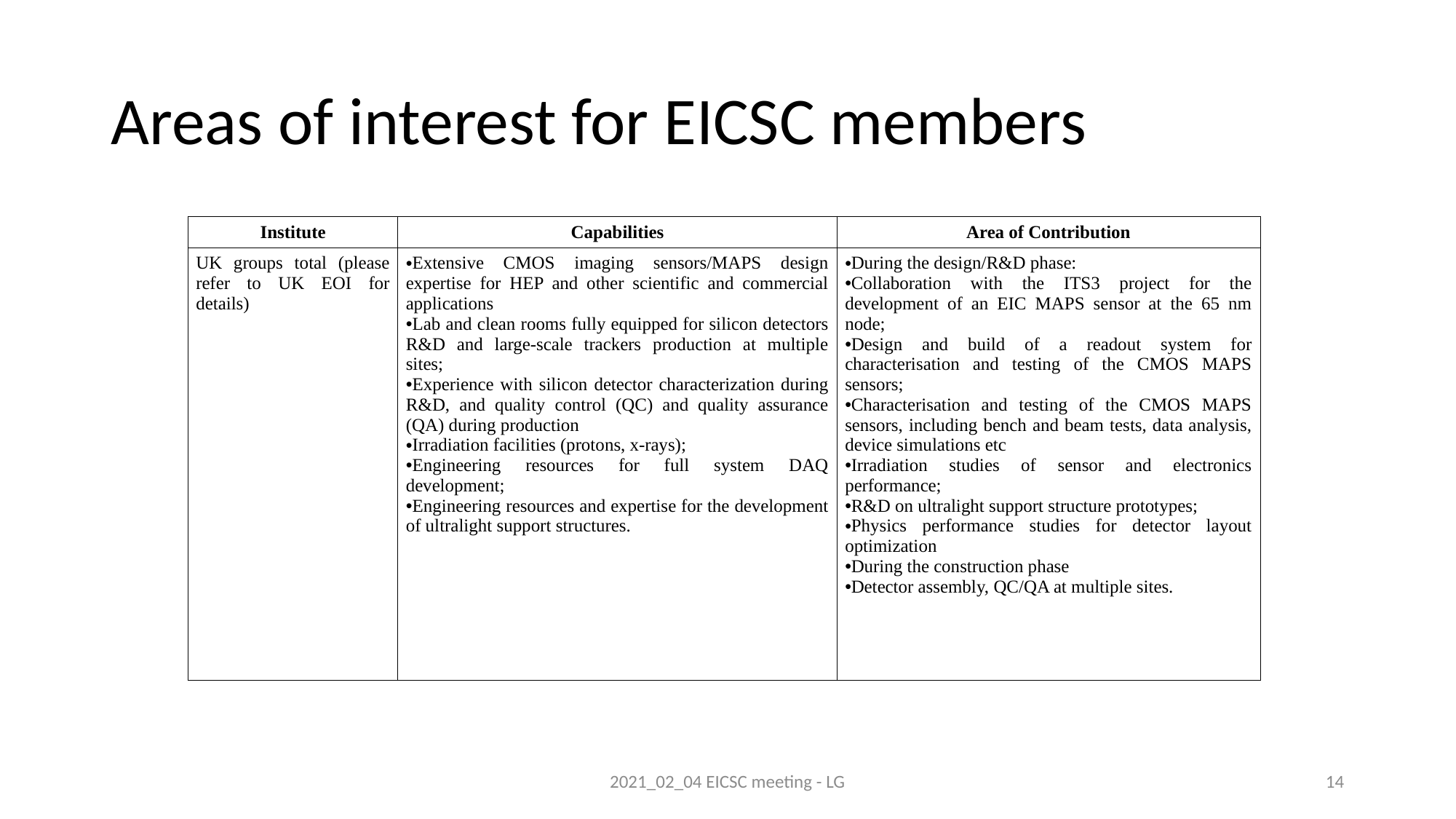

# Areas of interest for EICSC members
| Institute | Capabilities | Area of Contribution |
| --- | --- | --- |
| UK groups total (please refer to UK EOI for details) | Extensive CMOS imaging sensors/MAPS design expertise for HEP and other scientific and commercial applications Lab and clean rooms fully equipped for silicon detectors R&D and large-scale trackers production at multiple sites; Experience with silicon detector characterization during R&D, and quality control (QC) and quality assurance (QA) during production Irradiation facilities (protons, x-rays); Engineering resources for full system DAQ development; Engineering resources and expertise for the development of ultralight support structures. | During the design/R&D phase: Collaboration with the ITS3 project for the development of an EIC MAPS sensor at the 65 nm node; Design and build of a readout system for characterisation and testing of the CMOS MAPS sensors; Characterisation and testing of the CMOS MAPS sensors, including bench and beam tests, data analysis, device simulations etc Irradiation studies of sensor and electronics performance; R&D on ultralight support structure prototypes; Physics performance studies for detector layout optimization During the construction phase Detector assembly, QC/QA at multiple sites. |
2021_02_04 EICSC meeting - LG
14